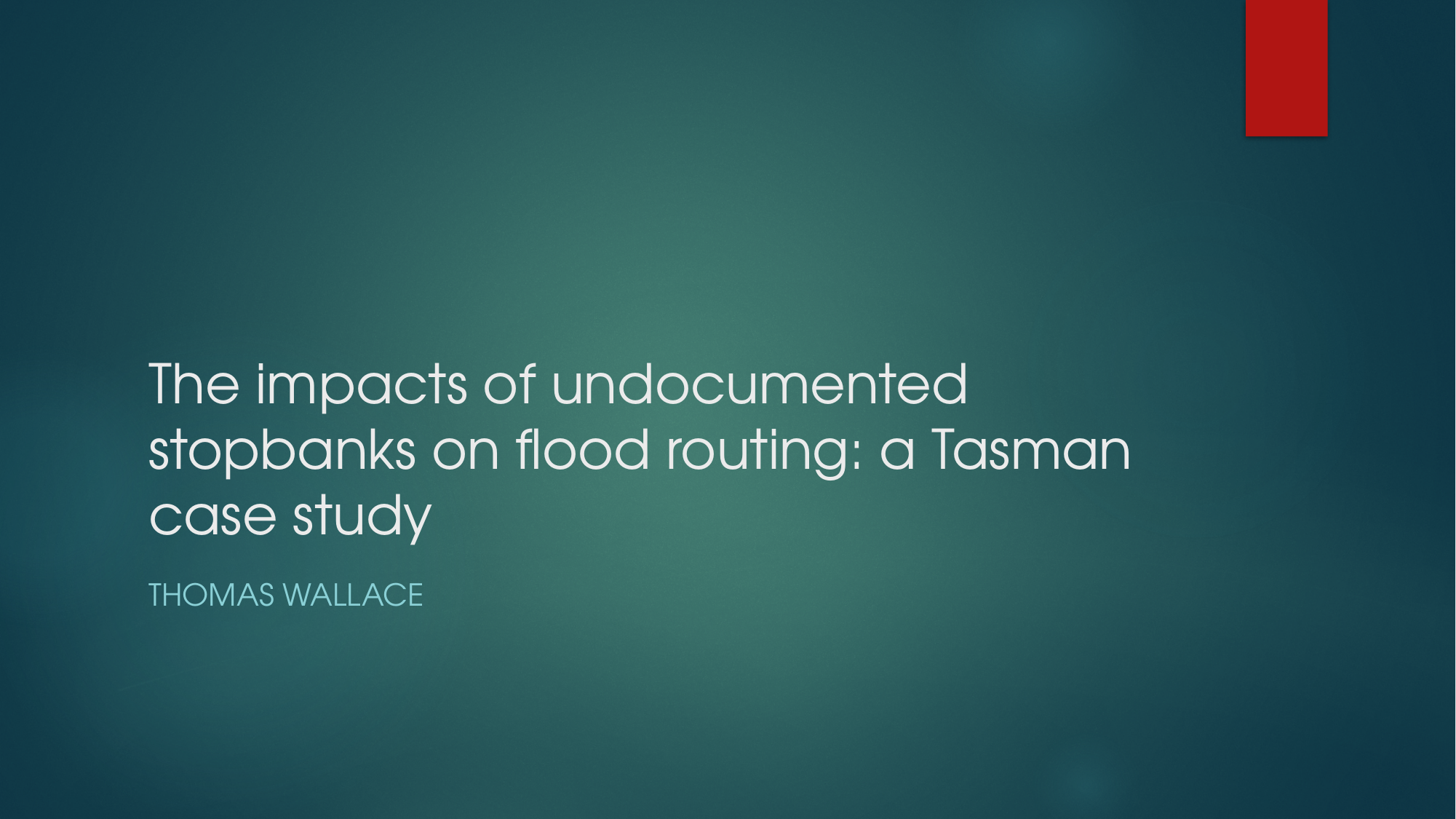

# The impacts of undocumented stopbanks on flood routing: a Tasman case study
Thomas Wallace